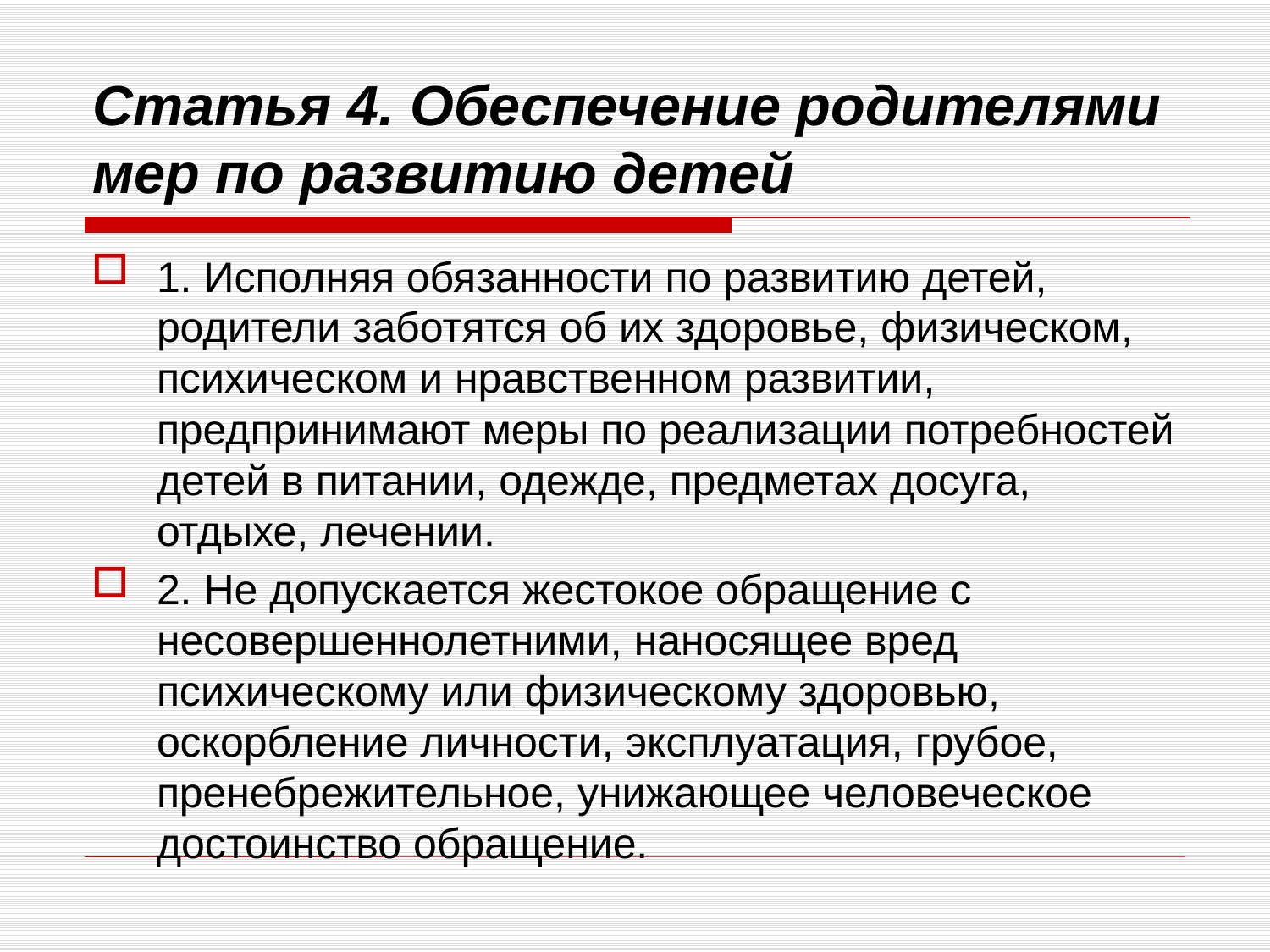

# Статья 4. Обеспечение родителями мер по развитию детей
1. Исполняя обязанности по развитию детей, родители заботятся об их здоровье, физическом, психическом и нравственном развитии, предпринимают меры по реализации потребностей детей в питании, одежде, предметах досуга, отдыхе, лечении.
2. Не допускается жестокое обращение с несовершеннолетними, наносящее вред психическому или физическому здоровью, оскорбление личности, эксплуатация, грубое, пренебрежительное, унижающее человеческое достоинство обращение.